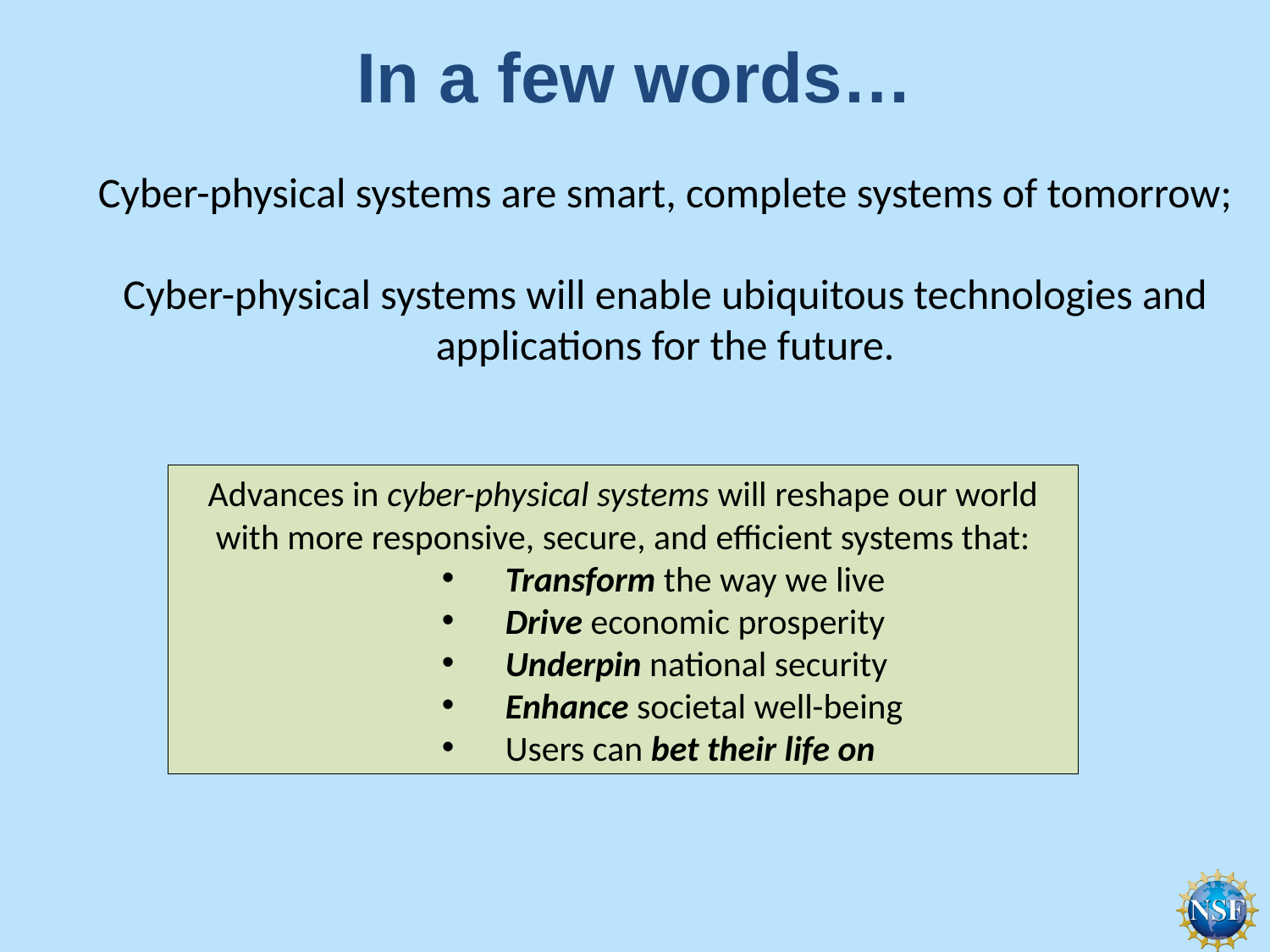

# In a few words…
Cyber-physical systems are smart, complete systems of tomorrow;

Cyber-physical systems will enable ubiquitous technologies and applications for the future.

Advances in cyber-physical systems will reshape our world with more responsive, secure, and efficient systems that:
Transform the way we live
Drive economic prosperity
Underpin national security
Enhance societal well-being
Users can bet their life on